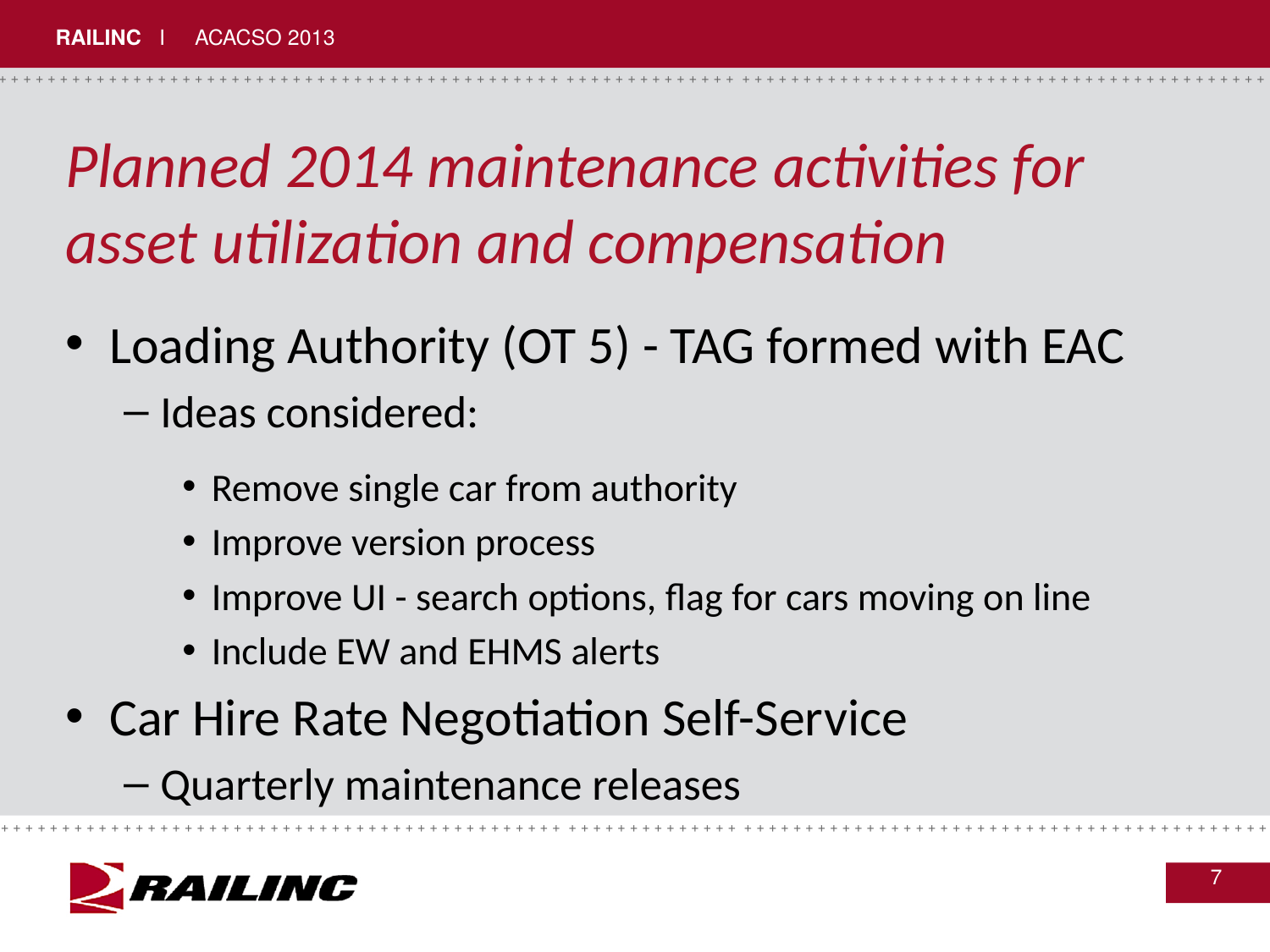

# Planned 2014 maintenance activities for asset utilization and compensation
Loading Authority (OT 5) - TAG formed with EAC
Ideas considered:
Remove single car from authority
Improve version process
Improve UI - search options, flag for cars moving on line
Include EW and EHMS alerts
Car Hire Rate Negotiation Self-Service
Quarterly maintenance releases

7